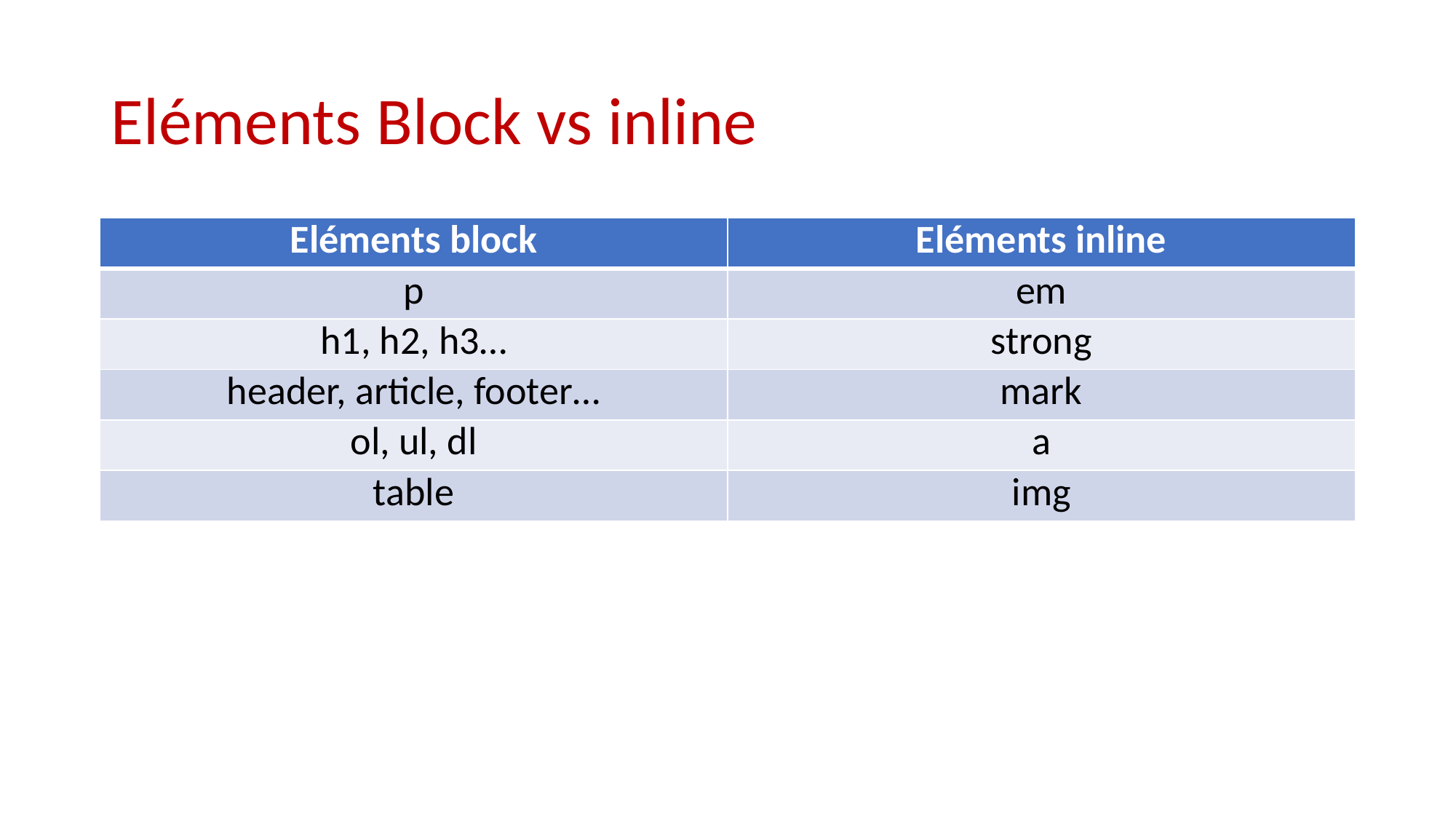

# Eléments Block vs inline
| Eléments block | Eléments inline |
| --- | --- |
| p | em |
| h1, h2, h3… | strong |
| header, article, footer… | mark |
| ol, ul, dl | a |
| table | img |